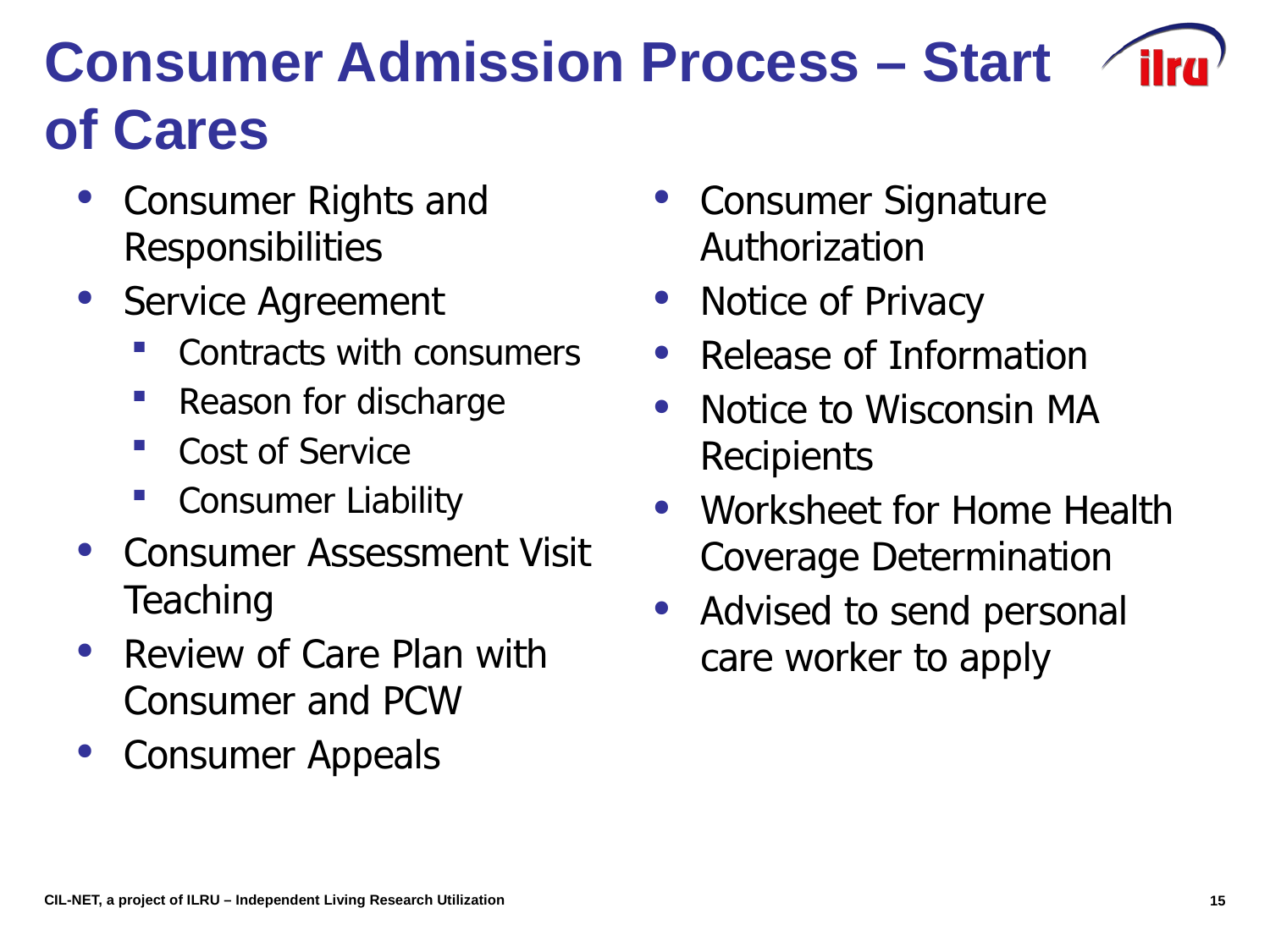

# Consumer Admission Process – Start of Cares
Consumer Rights and Responsibilities
Service Agreement
Contracts with consumers
Reason for discharge
Cost of Service
Consumer Liability
Consumer Assessment Visit Teaching
Review of Care Plan with Consumer and PCW
Consumer Appeals
Consumer Signature Authorization
Notice of Privacy
Release of Information
Notice to Wisconsin MA Recipients
Worksheet for Home Health Coverage Determination
Advised to send personal care worker to apply
15